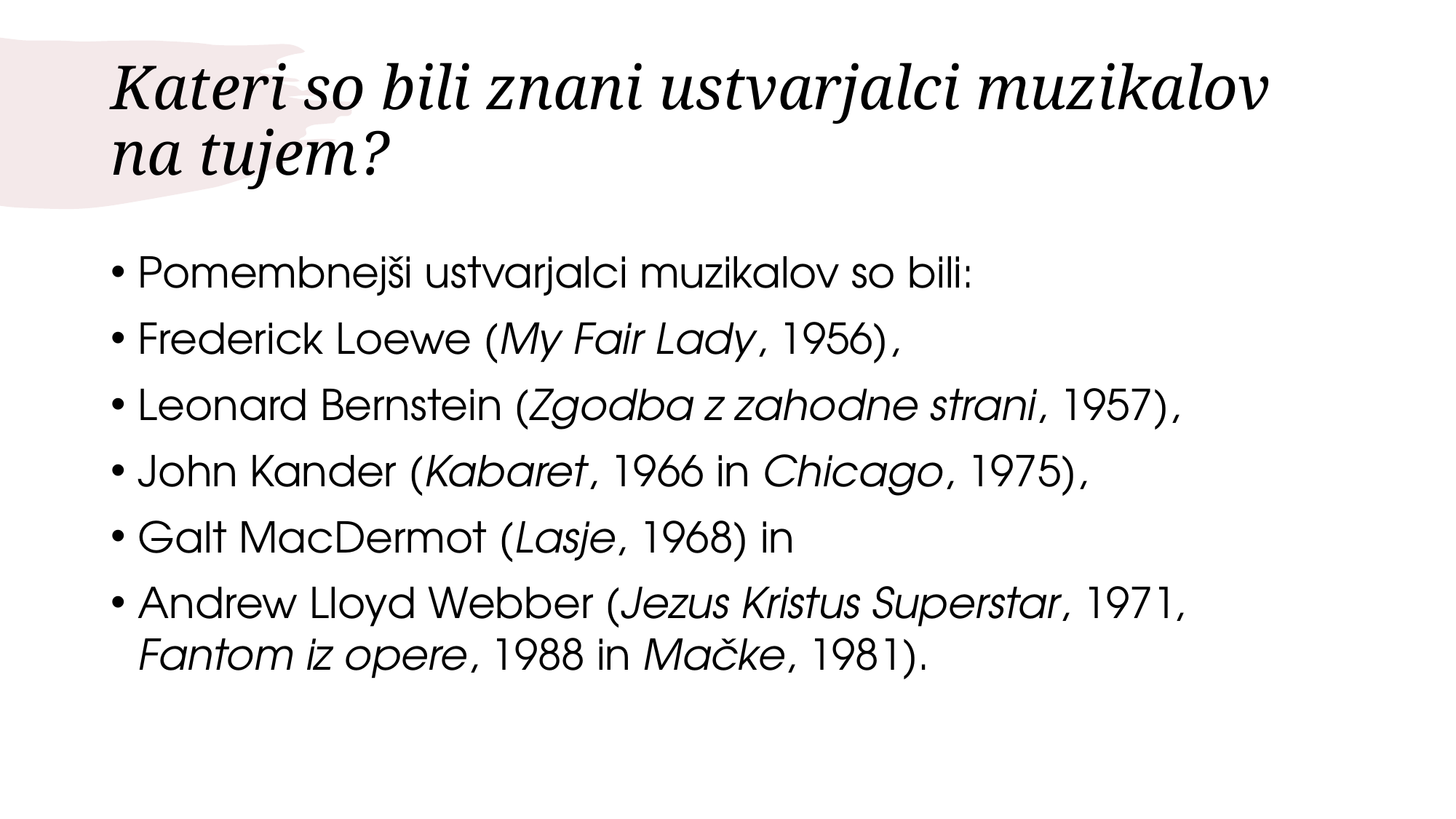

# Kateri so bili znani ustvarjalci muzikalov na tujem?
Pomembnejši ustvarjalci muzikalov so bili:
Frederick Loewe (My Fair Lady, 1956),
Leonard Bernstein (Zgodba z zahodne strani, 1957),
John Kander (Kabaret, 1966 in Chicago, 1975),
Galt MacDermot (Lasje, 1968) in
Andrew Lloyd Webber (Jezus Kristus Superstar, 1971, Fantom iz opere, 1988 in Mačke, 1981).